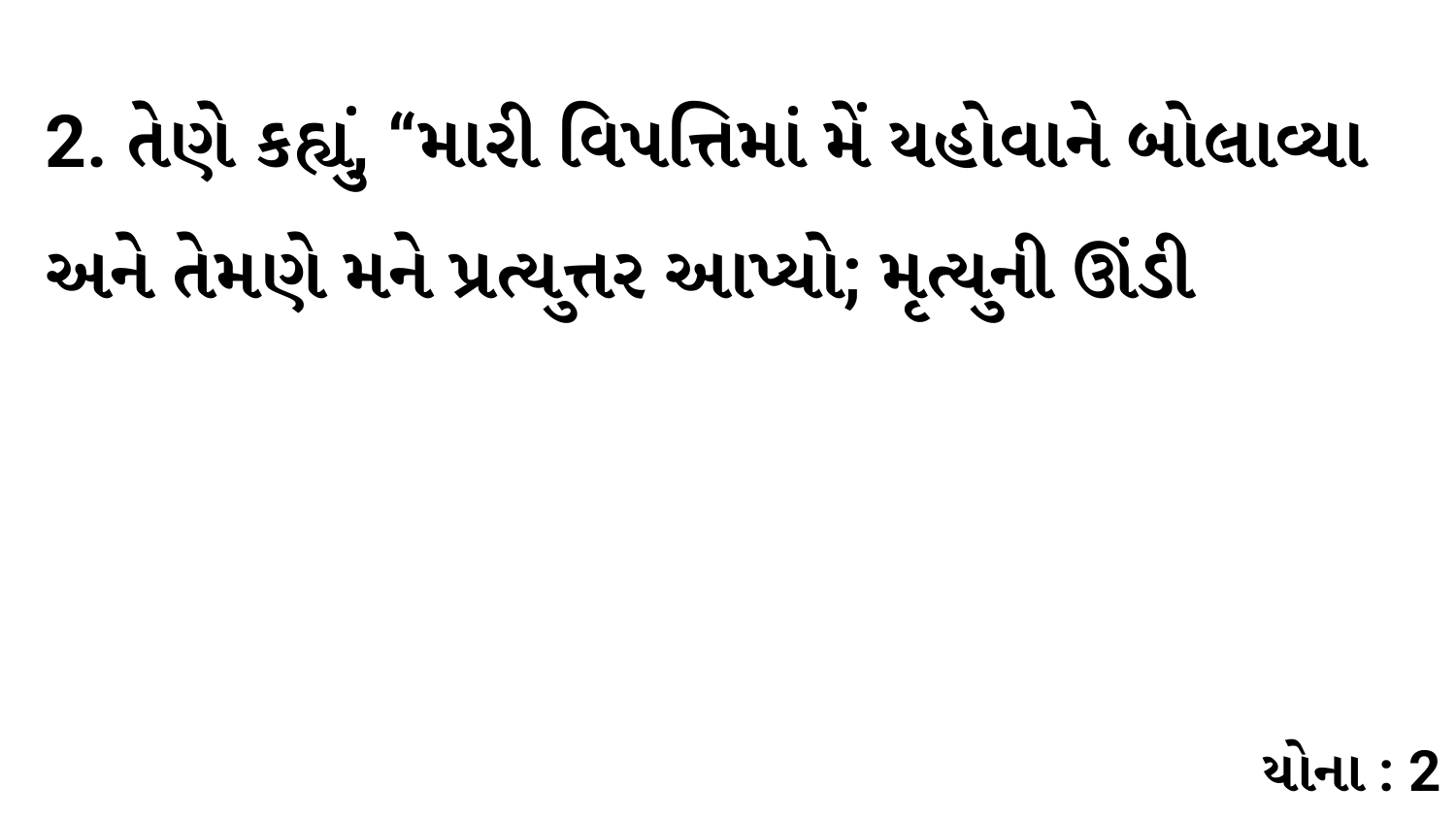

2. તેણે કહ્યું, “મારી વિપત્તિમાં મેં યહોવાને બોલાવ્યા અને તેમણે મને પ્રત્યુત્તર આપ્યો; મૃત્યુની ઊંડી
યોના : 2